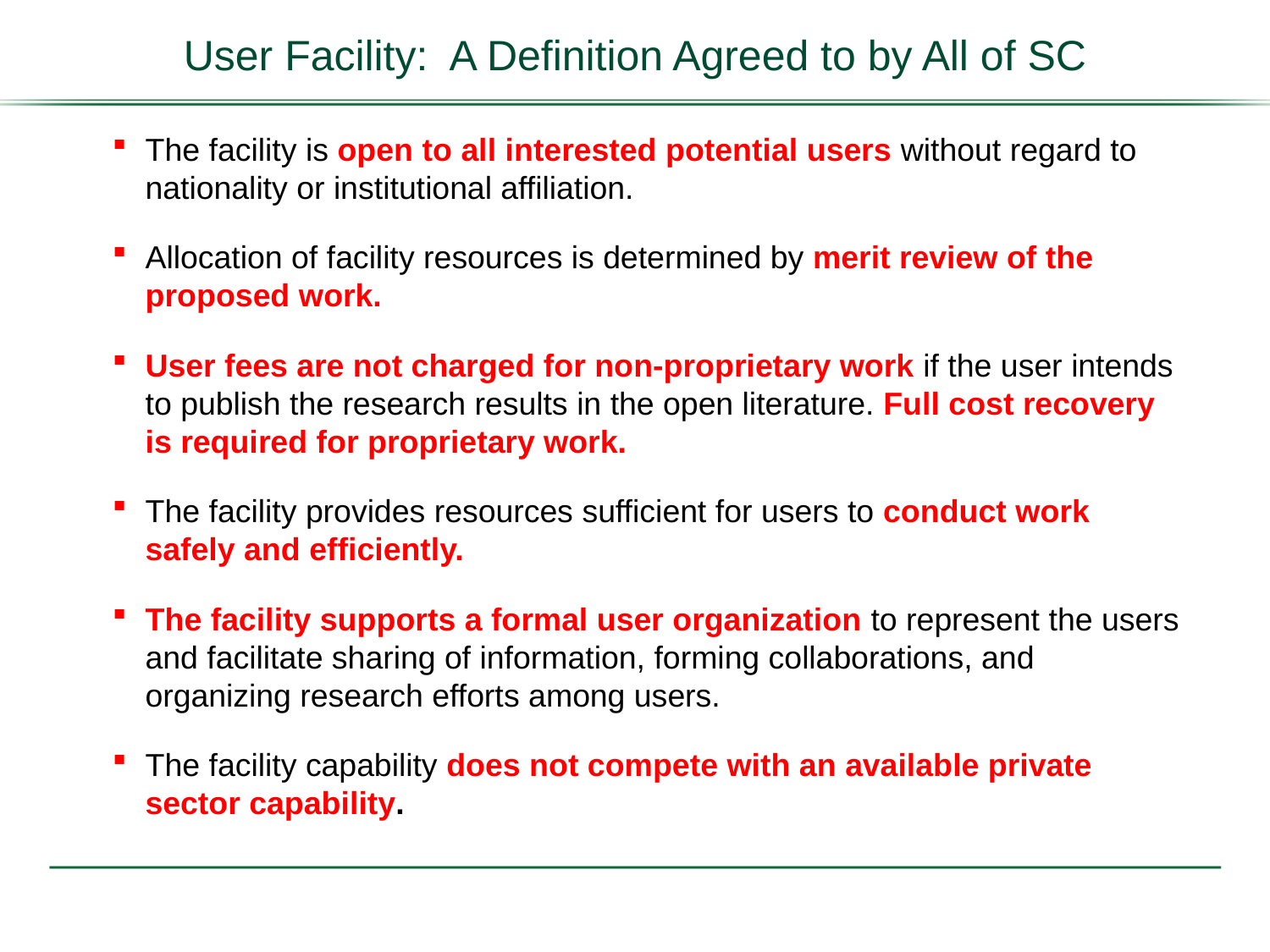

User Facility:  A Definition Agreed to by All of SC
The facility is open to all interested potential users without regard to nationality or institutional affiliation.
Allocation of facility resources is determined by merit review of the proposed work.
User fees are not charged for non-proprietary work if the user intends to publish the research results in the open literature. Full cost recovery is required for proprietary work.
The facility provides resources sufficient for users to conduct work safely and efficiently.
The facility supports a formal user organization to represent the users and facilitate sharing of information, forming collaborations, and organizing research efforts among users.
The facility capability does not compete with an available private sector capability.